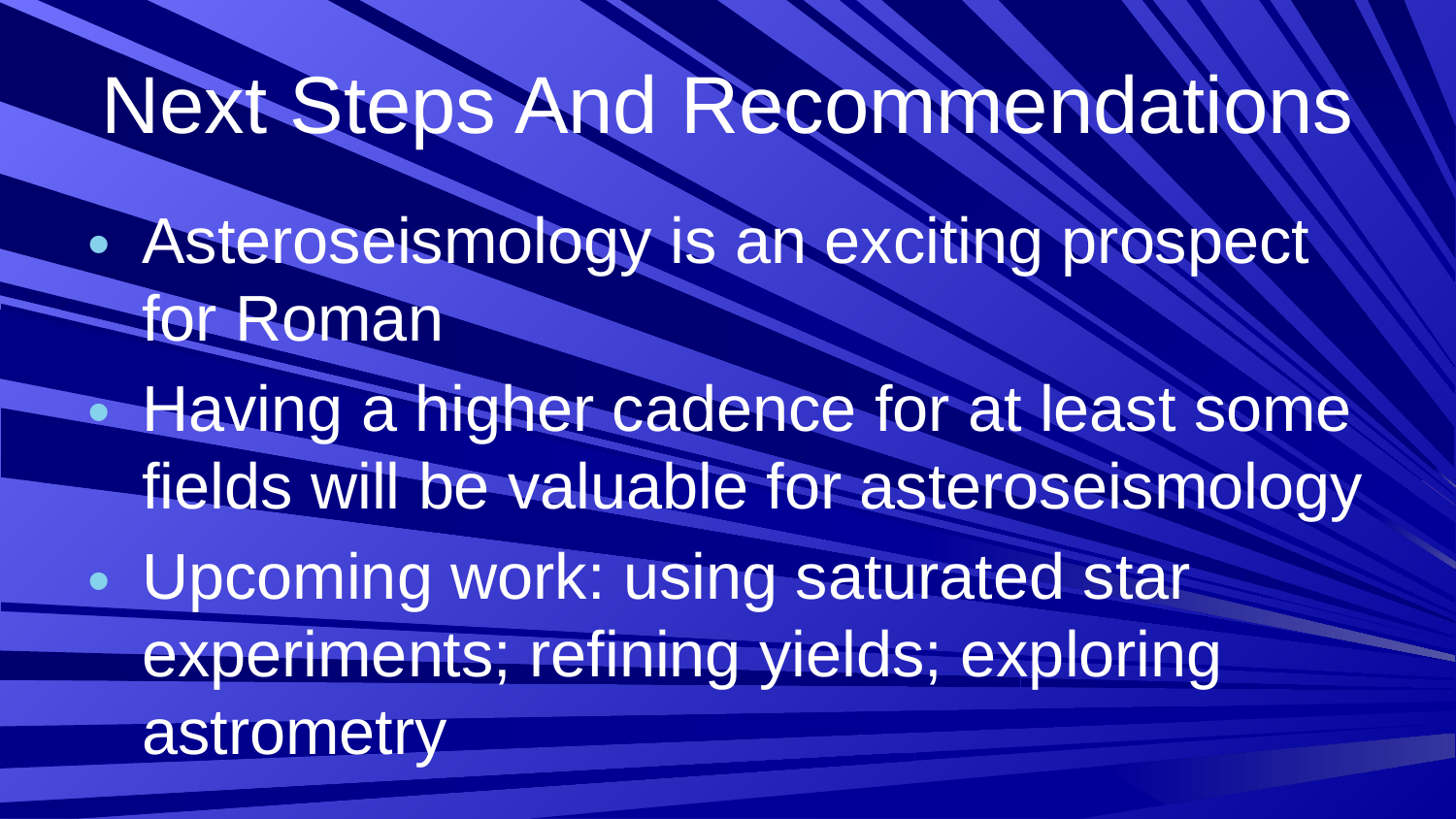

# Next Steps And Recommendations
Asteroseismology is an exciting prospect for Roman
Having a higher cadence for at least some fields will be valuable for asteroseismology
Upcoming work: using saturated star experiments; refining yields; exploring astrometry